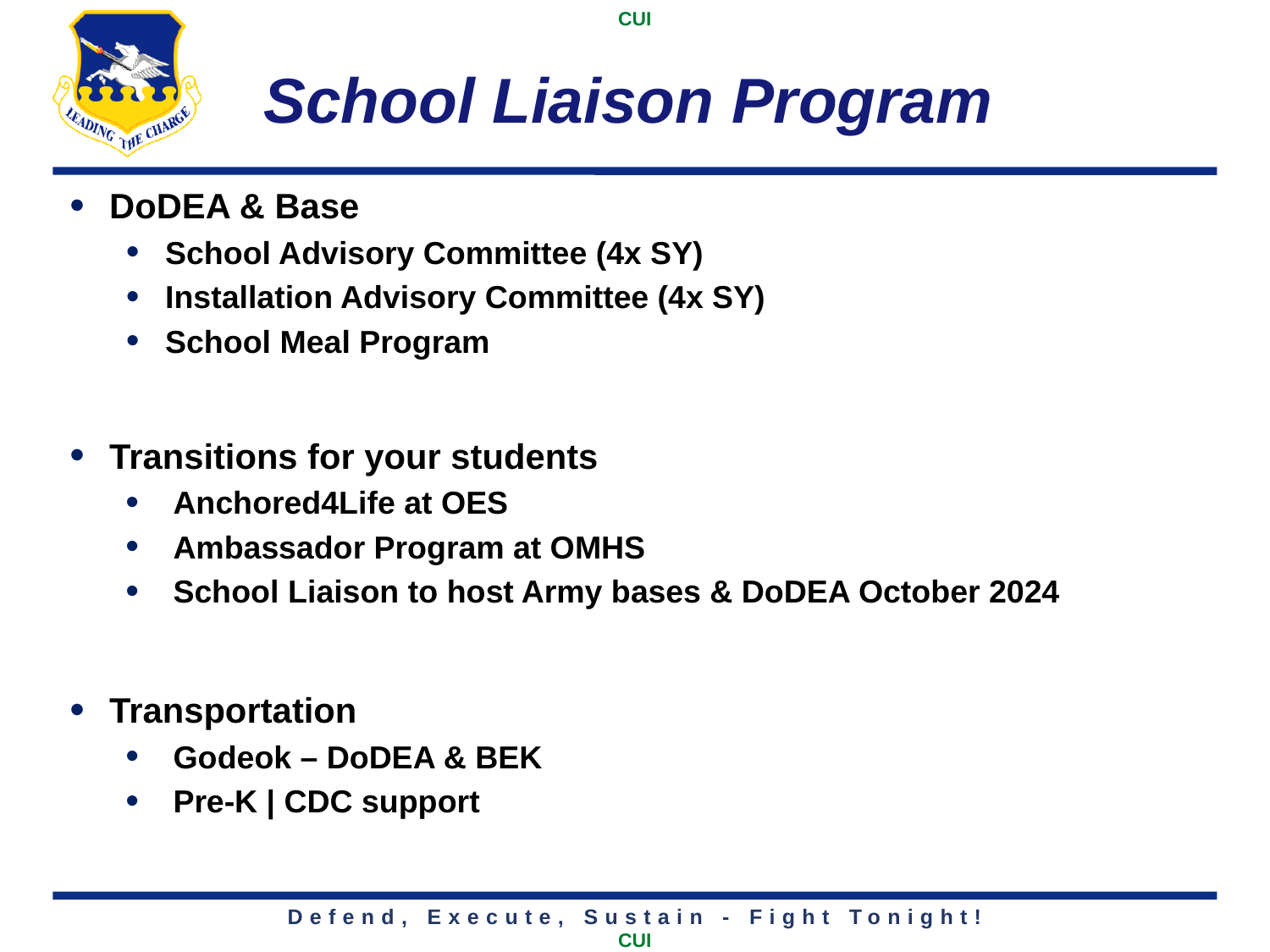

# School Liaison Program
DoDEA & Base
School Advisory Committee (4x SY)
Installation Advisory Committee (4x SY)
School Meal Program

Transitions for your students
Anchored4Life at OES
Ambassador Program at OMHS
School Liaison to host Army bases & DoDEA October 2024

Transportation
Godeok – DoDEA & BEK
Pre-K | CDC support